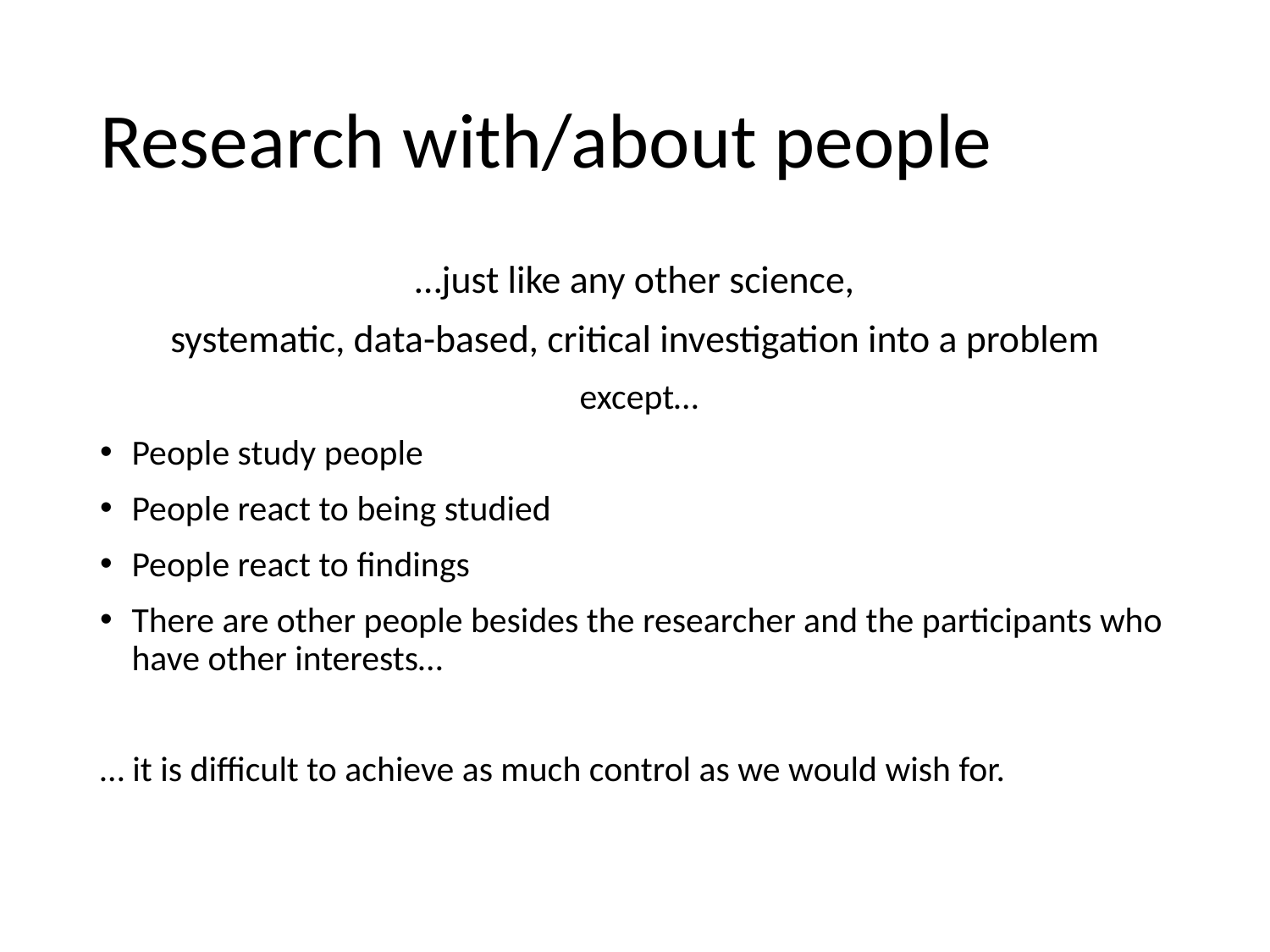

# Research with/about people
…just like any other science,
systematic, data-based, critical investigation into a problem
 except…
People study people
People react to being studied
People react to findings
There are other people besides the researcher and the participants who have other interests…

… it is difficult to achieve as much control as we would wish for.